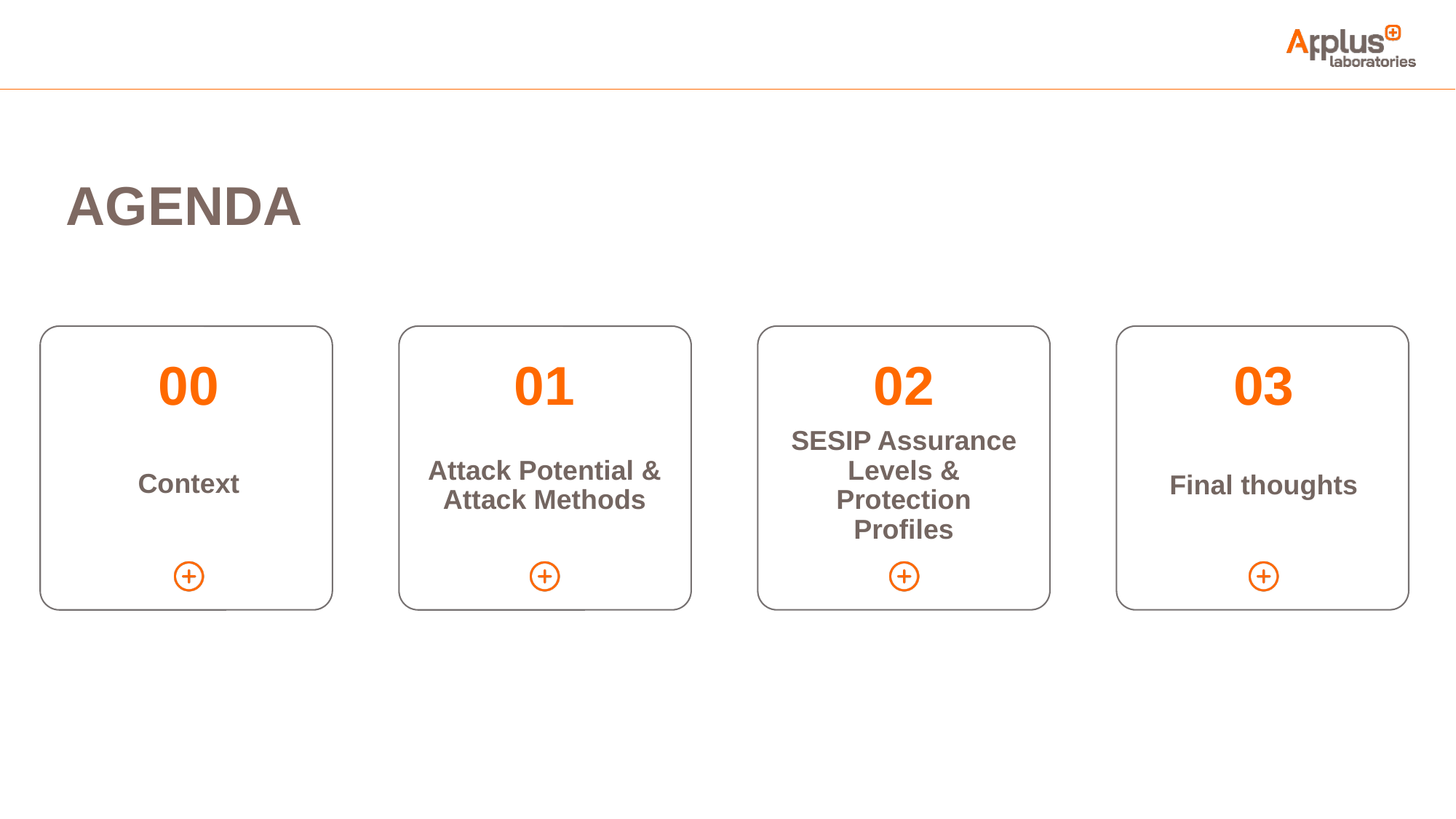

AGENDA
00
01
03
02
Context
SESIP Assurance Levels & Protection Profiles
Final thoughts
Attack Potential & Attack Methods